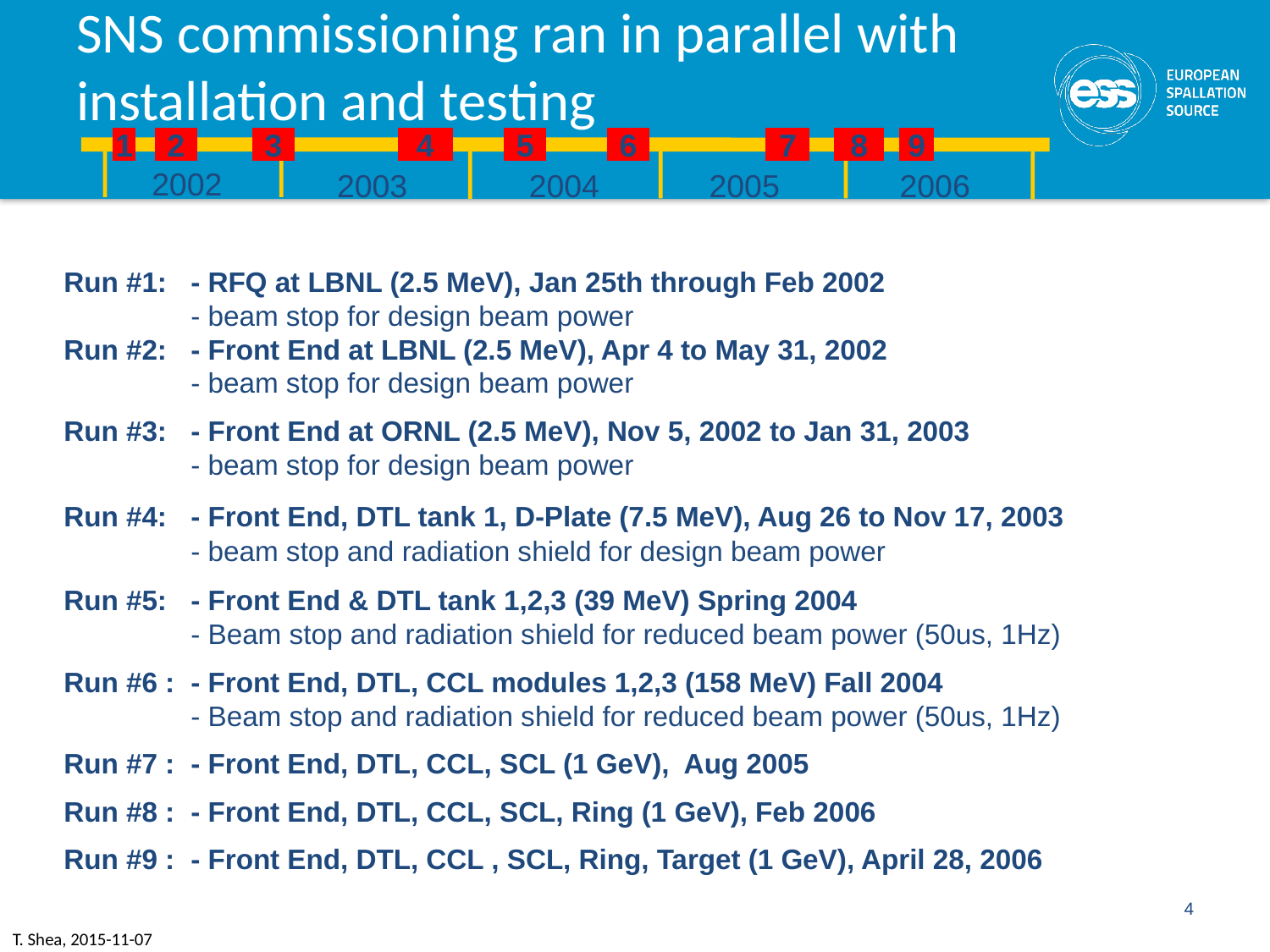

SNS commissioning ran in parallel with installation and testing
1
2
3
4
5
6
7
8
9

2002
2003
2004
2005
2006

Run #1:	- RFQ at LBNL (2.5 MeV), Jan 25th through Feb 2002
	- beam stop for design beam power
Run #2:	- Front End at LBNL (2.5 MeV), Apr 4 to May 31, 2002
	- beam stop for design beam power
Run #3:	- Front End at ORNL (2.5 MeV), Nov 5, 2002 to Jan 31, 2003
	- beam stop for design beam power
Run #4: 	- Front End, DTL tank 1, D-Plate (7.5 MeV), Aug 26 to Nov 17, 2003
	- beam stop and radiation shield for design beam power
Run #5: 	- Front End & DTL tank 1,2,3 (39 MeV) Spring 2004
	- Beam stop and radiation shield for reduced beam power (50us, 1Hz)
Run #6 :	- Front End, DTL, CCL modules 1,2,3 (158 MeV) Fall 2004
	- Beam stop and radiation shield for reduced beam power (50us, 1Hz)
Run #7 :	- Front End, DTL, CCL, SCL (1 GeV),  Aug 2005
Run #8 :	- Front End, DTL, CCL, SCL, Ring (1 GeV), Feb 2006
Run #9 :	- Front End, DTL, CCL , SCL, Ring, Target (1 GeV), April 28, 2006
4